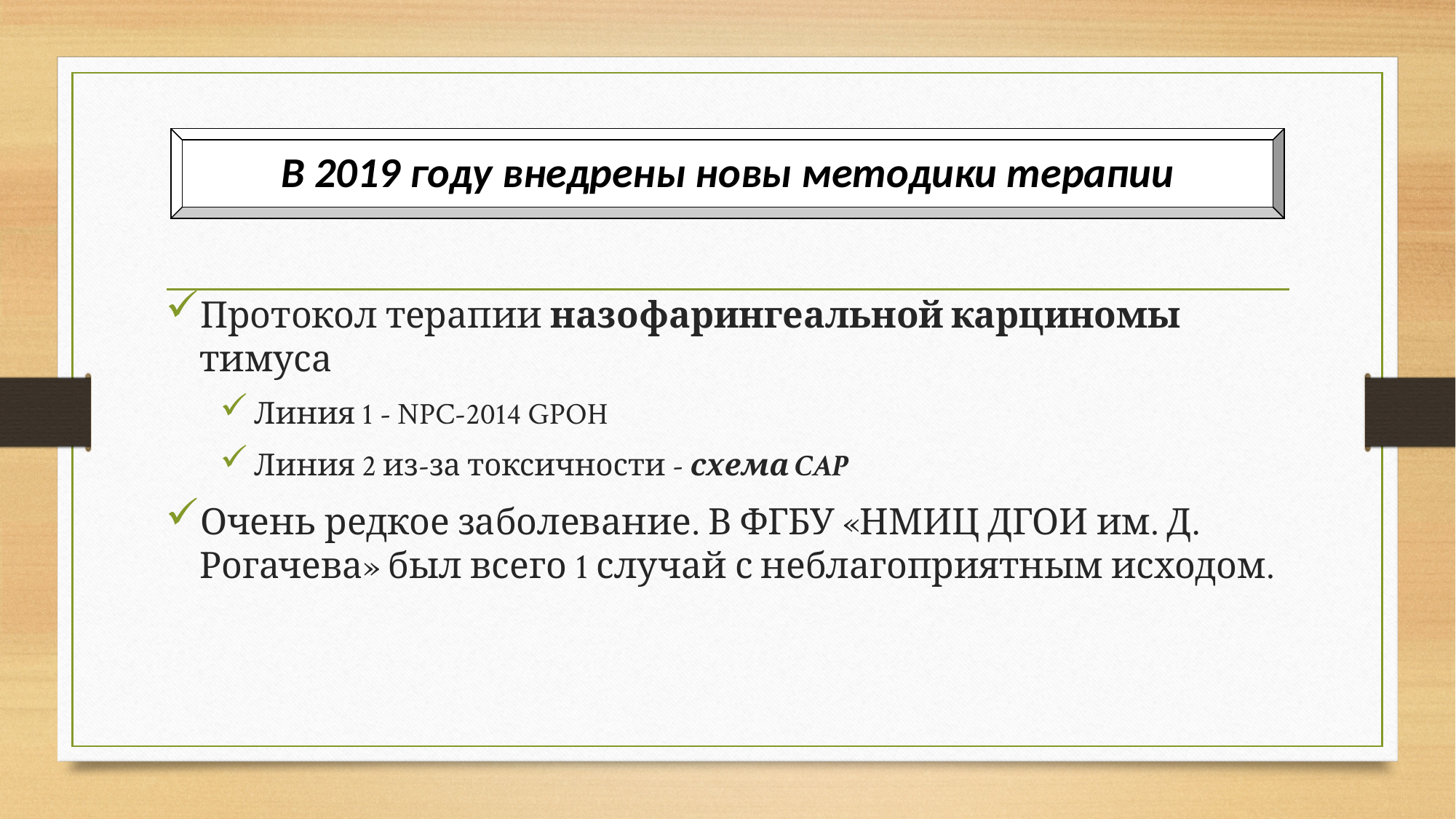

В 2019 году внедрены новы методики терапии
Протокол терапии назофарингеальной карциномы  тимуса
Линия 1 - NPC-2014 GPOH
Линия 2 из-за токсичности - схема CAP
Очень редкое заболевание. В ФГБУ «НМИЦ ДГОИ им. Д. Рогачева» был всего 1 случай с неблагоприятным исходом.